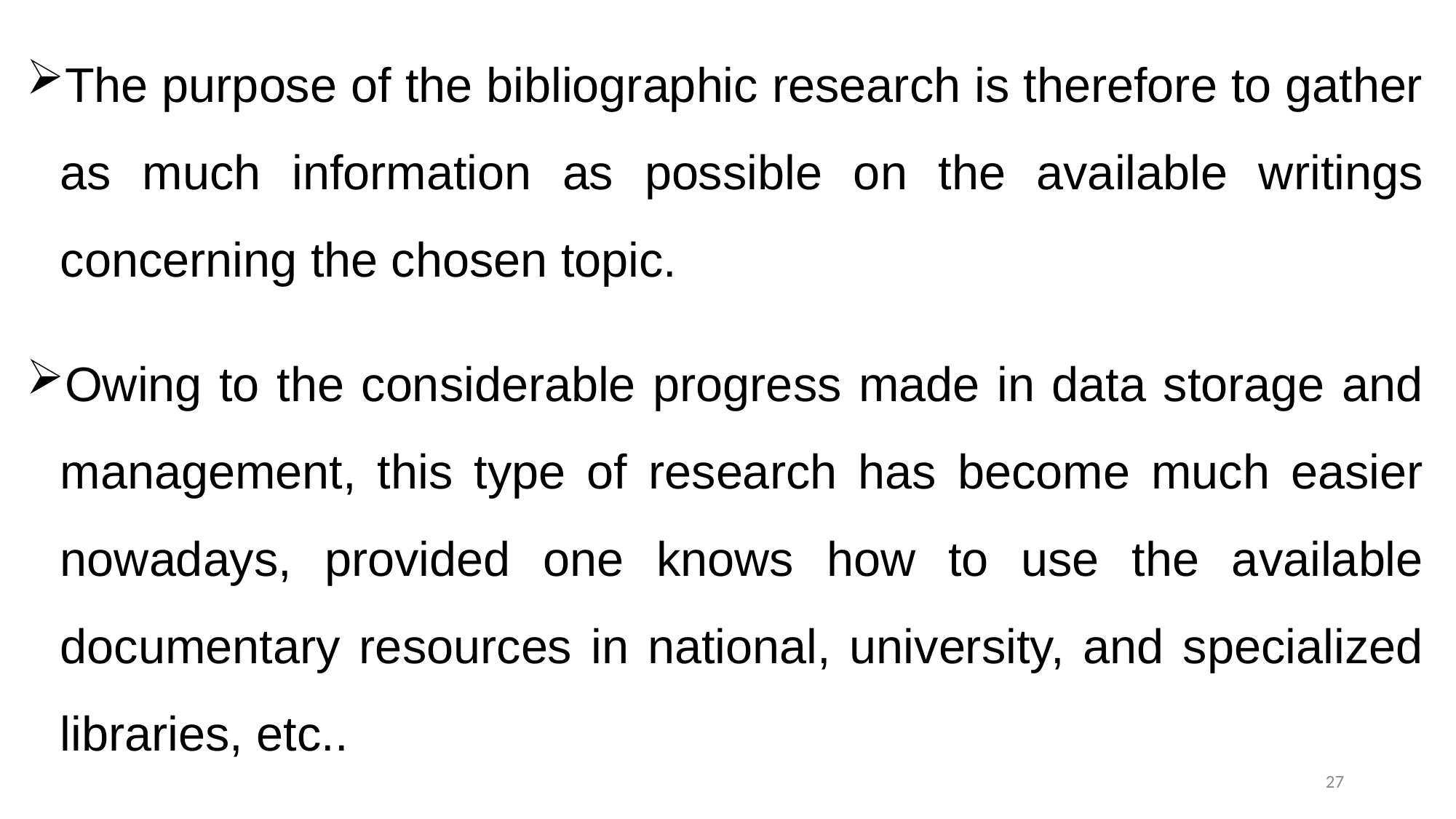

The purpose of the bibliographic research is therefore to gather as much information as possible on the available writings concerning the chosen topic.
Owing to the considerable progress made in data storage and management, this type of research has become much easier nowadays, provided one knows how to use the available documentary resources in national, university, and specialized libraries, etc..
27